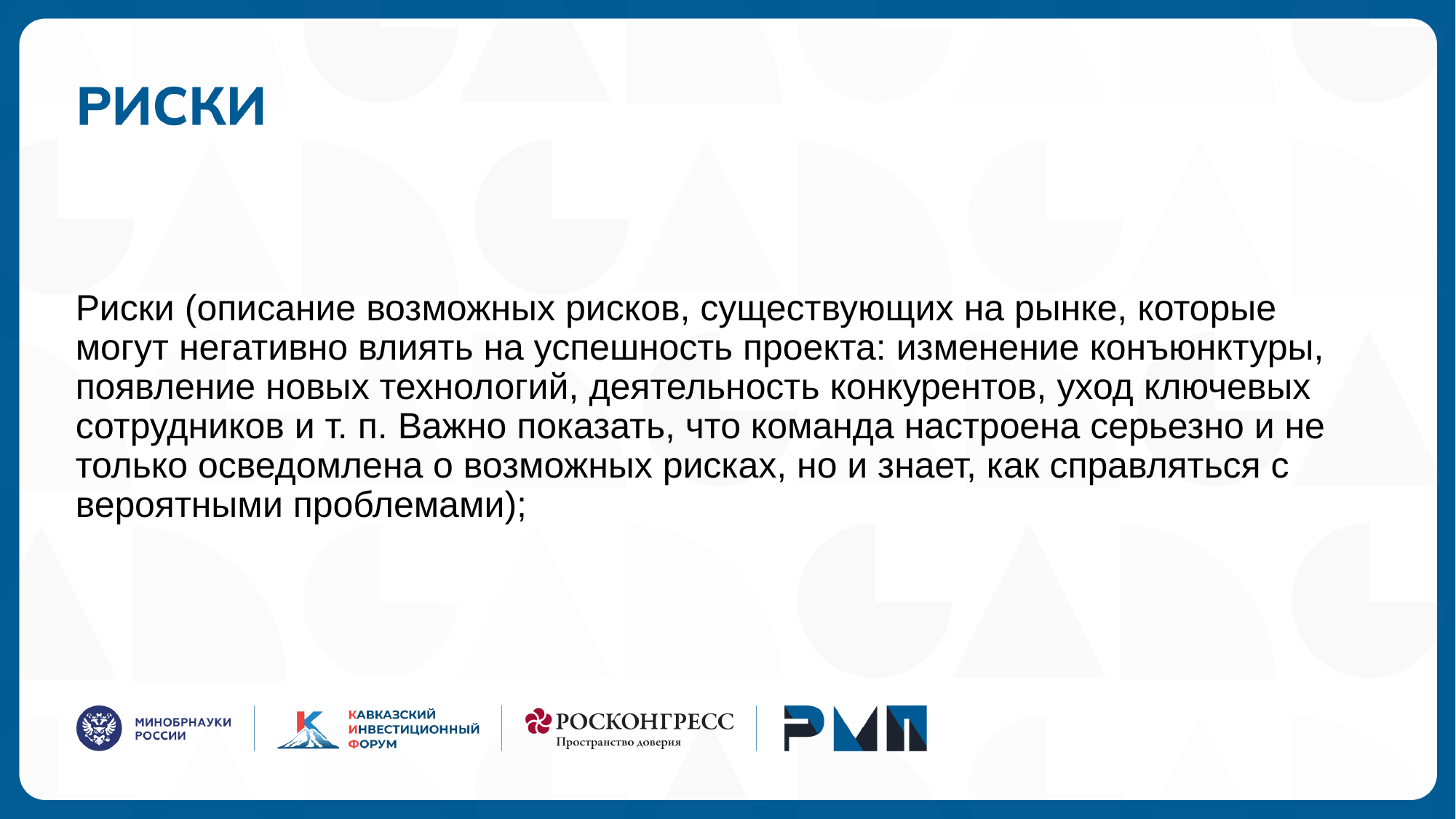

Риски (описание возможных рисков, существующих на рынке, которые могут негативно влиять на успешность проекта: изменение конъюнктуры, появление новых технологий, деятельность конкурентов, уход ключевых сотрудников и т. п. Важно показать, что команда настроена серьезно и не только осведомлена о возможных рисках, но и знает, как справляться с вероятными проблемами);